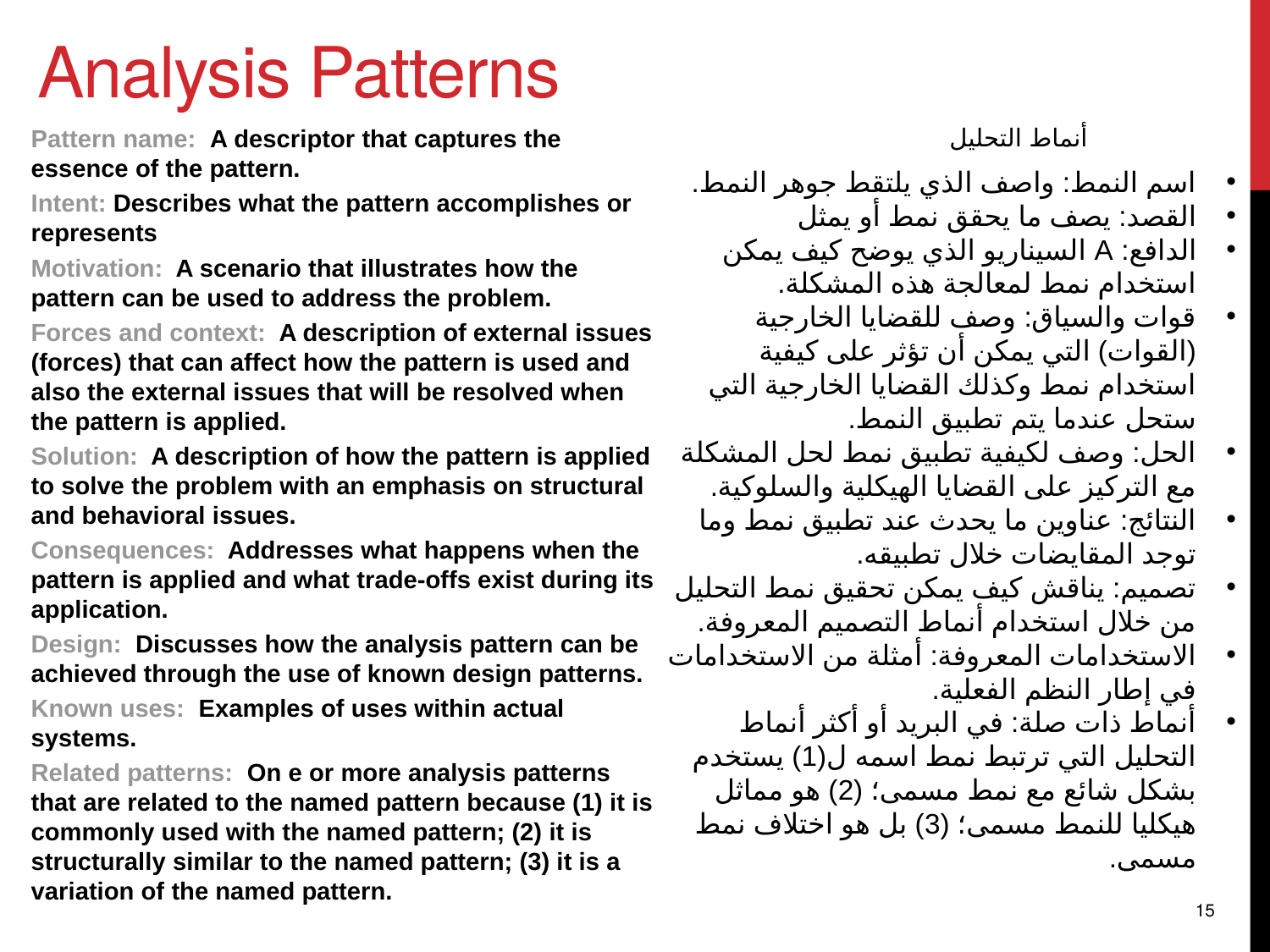

# Analysis Patterns
أنماط التحليل
Pattern name:  A descriptor that captures the essence of the pattern.
Intent: Describes what the pattern accomplishes or represents
Motivation:  A scenario that illustrates how the pattern can be used to address the problem.
Forces and context:  A description of external issues (forces) that can affect how the pattern is used and also the external issues that will be resolved when the pattern is applied.
Solution:  A description of how the pattern is applied to solve the problem with an emphasis on structural and behavioral issues.
Consequences:  Addresses what happens when the pattern is applied and what trade-offs exist during its application.
Design:  Discusses how the analysis pattern can be achieved through the use of known design patterns.
Known uses:  Examples of uses within actual systems.
Related patterns:  On e or more analysis patterns that are related to the named pattern because (1) it is commonly used with the named pattern; (2) it is structurally similar to the named pattern; (3) it is a variation of the named pattern.
اسم النمط: واصف الذي يلتقط جوهر النمط.
القصد: يصف ما يحقق نمط أو يمثل
الدافع: A السيناريو الذي يوضح كيف يمكن استخدام نمط لمعالجة هذه المشكلة.
قوات والسياق: وصف للقضايا الخارجية (القوات) التي يمكن أن تؤثر على كيفية استخدام نمط وكذلك القضايا الخارجية التي ستحل عندما يتم تطبيق النمط.
الحل: وصف لكيفية تطبيق نمط لحل المشكلة مع التركيز على القضايا الهيكلية والسلوكية.
النتائج: عناوين ما يحدث عند تطبيق نمط وما توجد المقايضات خلال تطبيقه.
تصميم: يناقش كيف يمكن تحقيق نمط التحليل من خلال استخدام أنماط التصميم المعروفة.
الاستخدامات المعروفة: أمثلة من الاستخدامات في إطار النظم الفعلية.
أنماط ذات صلة: في البريد أو أكثر أنماط التحليل التي ترتبط نمط اسمه ل(1) يستخدم بشكل شائع مع نمط مسمى؛ (2) هو مماثل هيكليا للنمط مسمى؛ (3) بل هو اختلاف نمط مسمى.
15